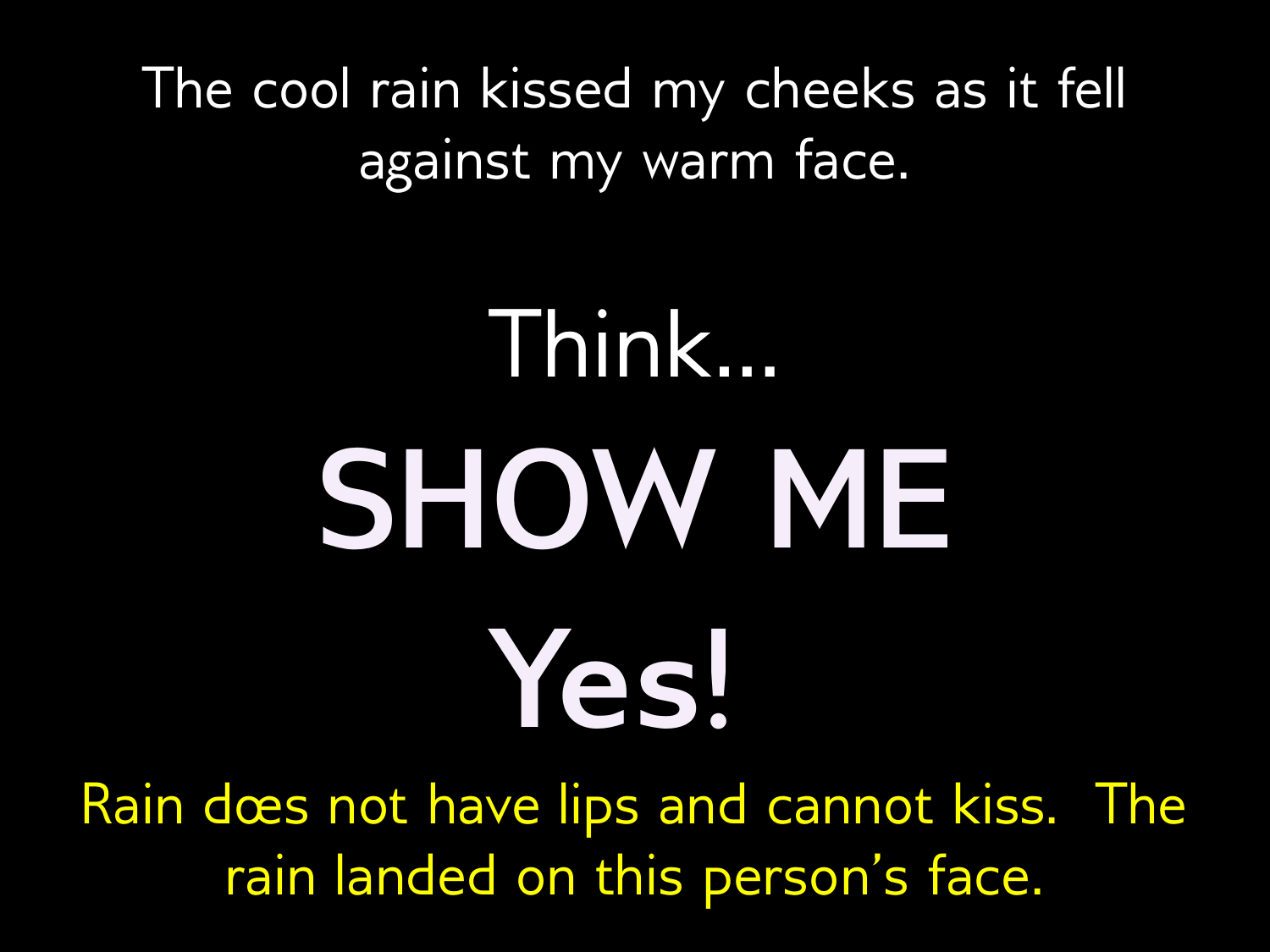

The cool rain kissed my cheeks as it fell against my warm face.

Think…
SHOW ME
Yes!
Rain does not have lips and cannot kiss.  The rain landed on this person’s face.